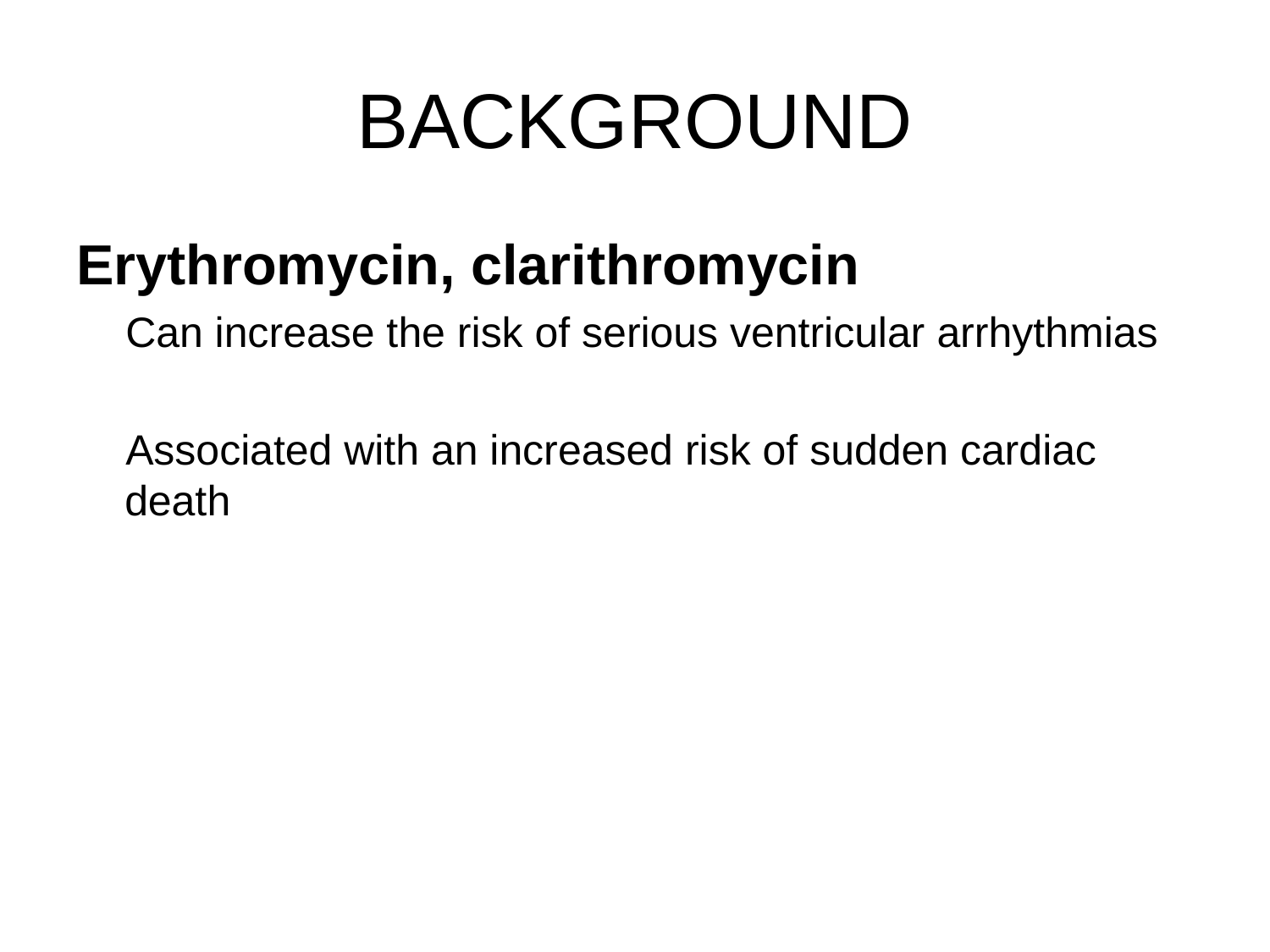

# BACKGROUND
Erythromycin, clarithromycin
Can increase the risk of serious ventricular arrhythmias

Associated with an increased risk of sudden cardiac death